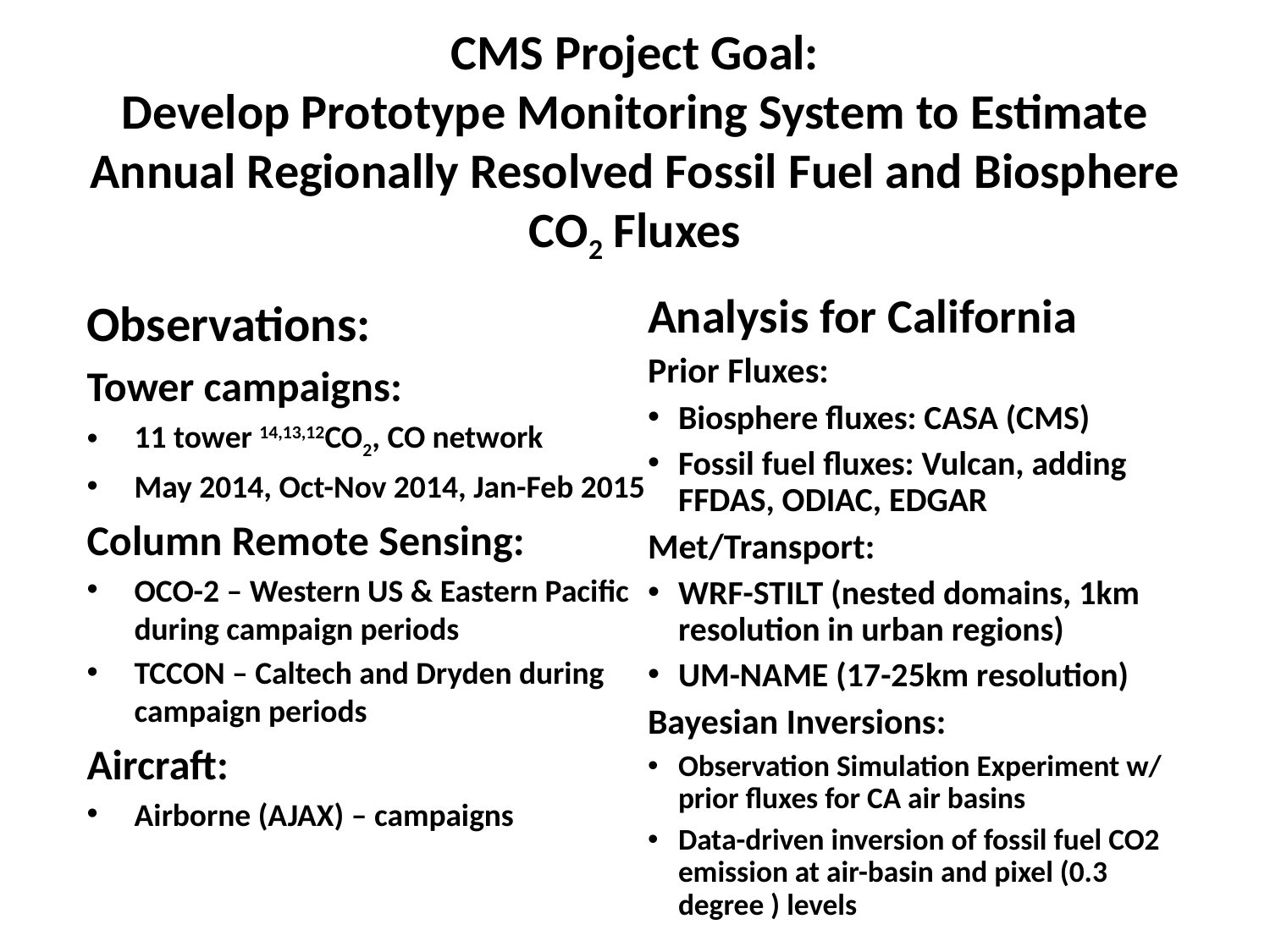

# CMS Project Goal: Develop Prototype Monitoring System to Estimate Annual Regionally Resolved Fossil Fuel and Biosphere CO2 Fluxes
Observations:
Tower campaigns:
11 tower 14,13,12CO2, CO network
May 2014, Oct-Nov 2014, Jan-Feb 2015
Column Remote Sensing:
OCO-2 – Western US & Eastern Pacific during campaign periods
TCCON – Caltech and Dryden during campaign periods
Aircraft:
Airborne (AJAX) – campaigns
Analysis for California
Prior Fluxes:
Biosphere fluxes: CASA (CMS)
Fossil fuel fluxes: Vulcan, adding FFDAS, ODIAC, EDGAR
Met/Transport:
WRF-STILT (nested domains, 1km resolution in urban regions)
UM-NAME (17-25km resolution)
Bayesian Inversions:
Observation Simulation Experiment w/ prior fluxes for CA air basins
Data-driven inversion of fossil fuel CO2 emission at air-basin and pixel (0.3 degree ) levels